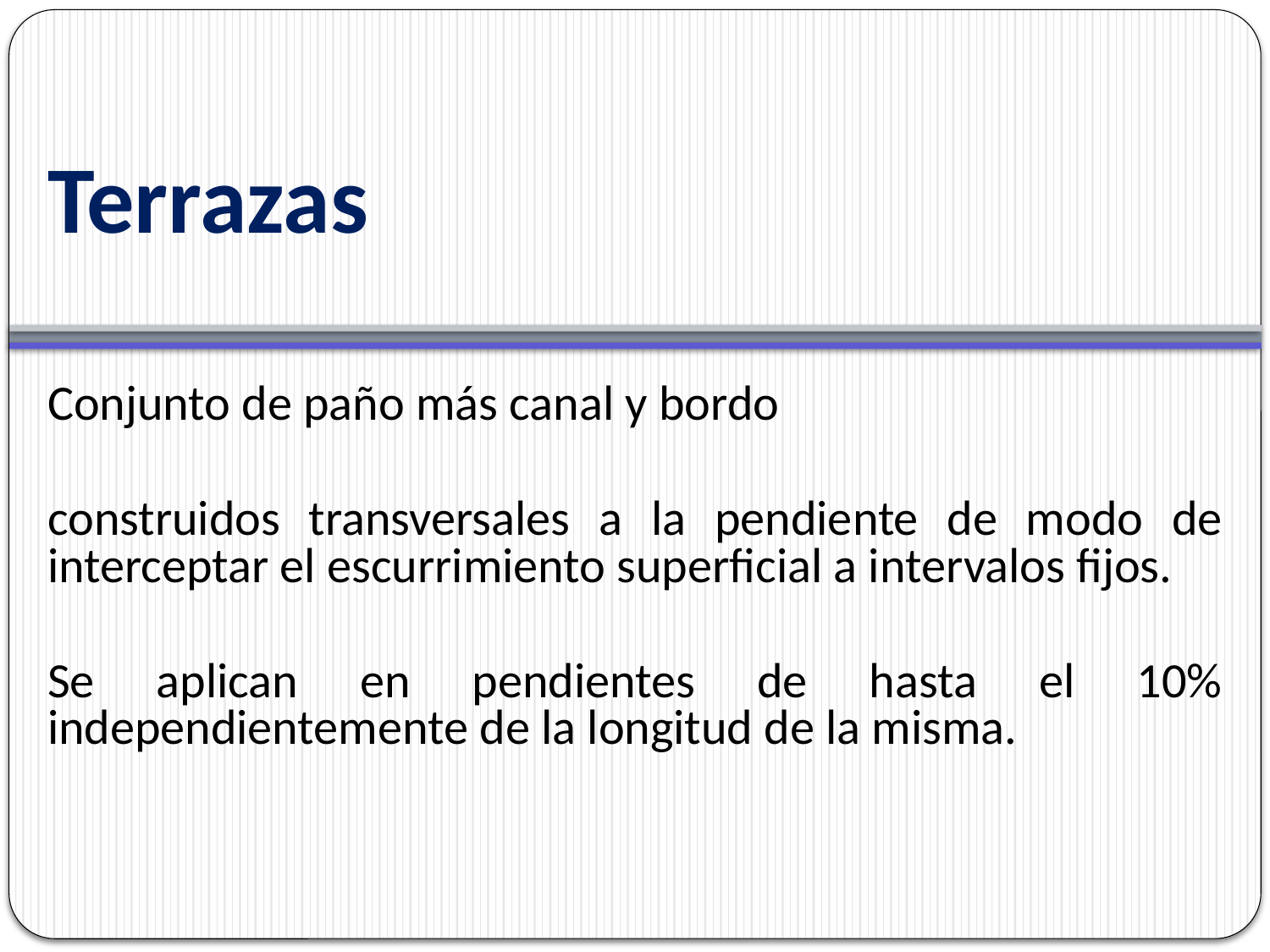

# Terrazas
Conjunto de paño más canal y bordo

construidos transversales a la pendiente de modo de interceptar el escurrimiento superficial a intervalos fijos.

Se aplican en pendientes de hasta el 10% independientemente de la longitud de la misma.